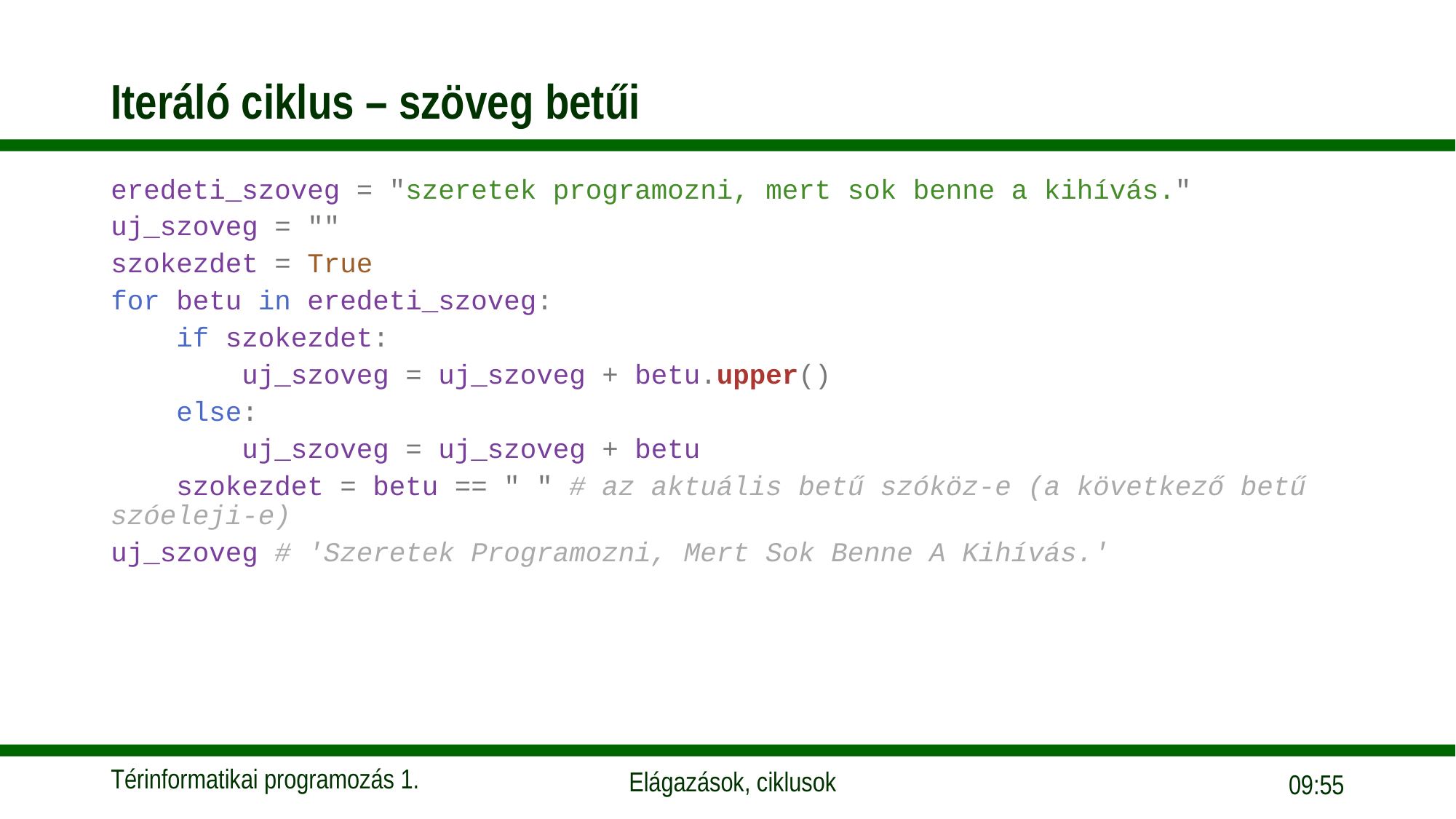

# Iteráló ciklus – szöveg betűi
eredeti_szoveg = "szeretek programozni, mert sok benne a kihívás."
uj_szoveg = ""
szokezdet = True
for betu in eredeti_szoveg:
    if szokezdet:
        uj_szoveg = uj_szoveg + betu.upper()
    else:
        uj_szoveg = uj_szoveg + betu
    szokezdet = betu == " " # az aktuális betű szóköz-e (a következő betű szóeleji-e)
uj_szoveg # 'Szeretek Programozni, Mert Sok Benne A Kihívás.'
09:55